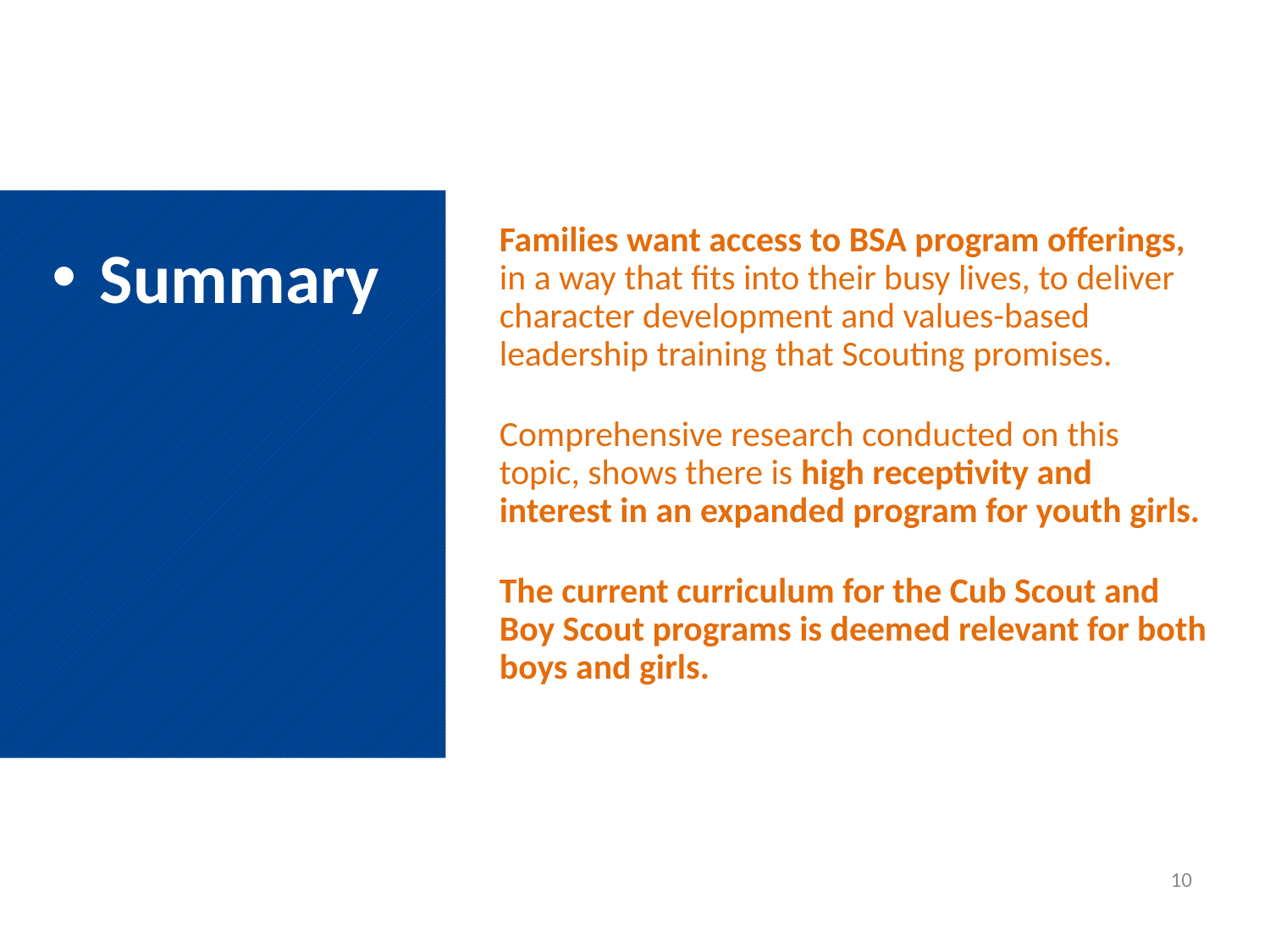

Families want access to BSA program offerings,
in a way that fits into their busy lives, to deliver character development and values-based leadership training that Scouting promises.
Comprehensive research conducted on this topic, shows there is high receptivity and interest in an expanded program for youth girls.
The current curriculum for the Cub Scout and Boy Scout programs is deemed relevant for both boys and girls.
Summary
10